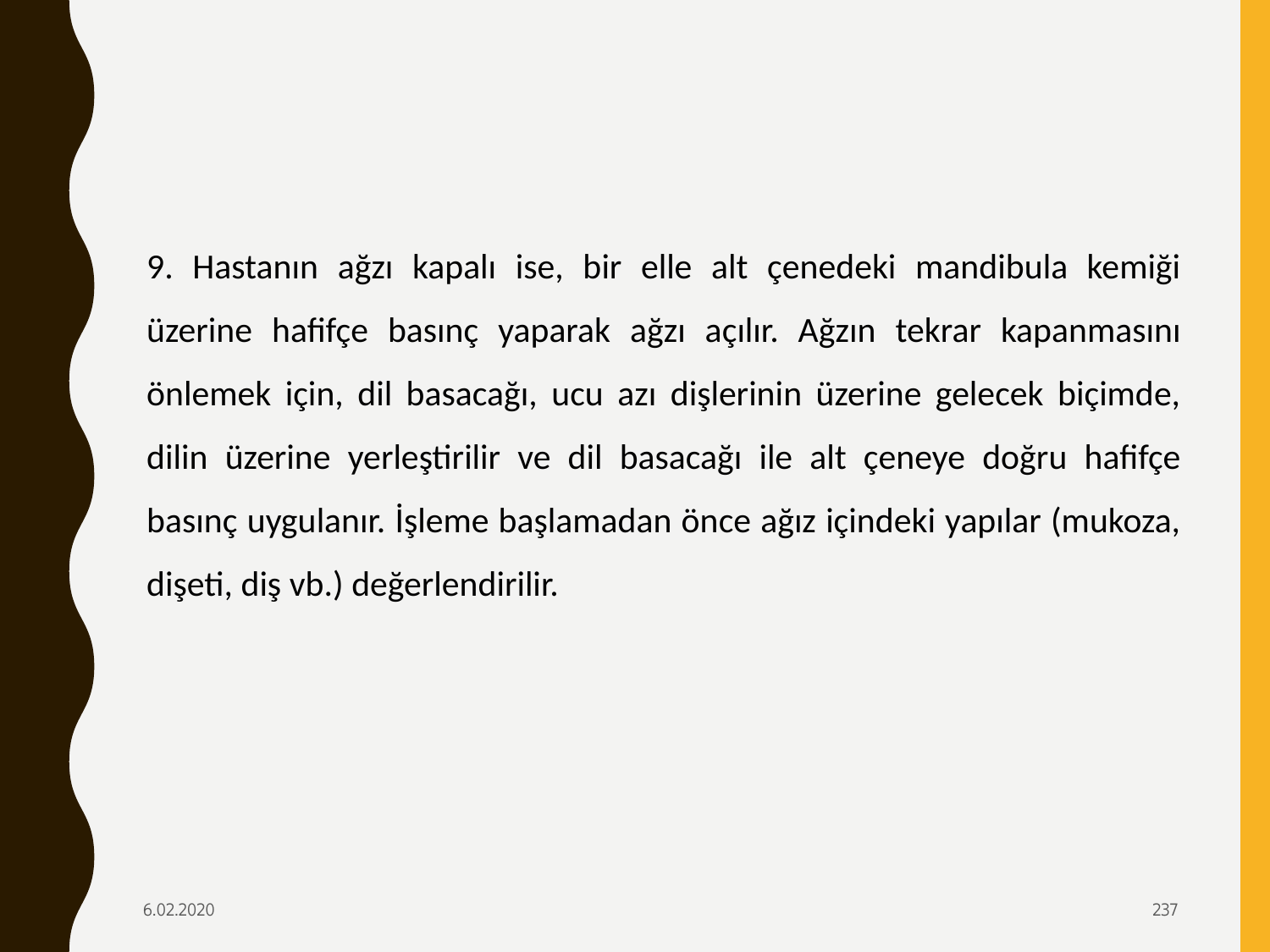

9. Hastanın ağzı kapalı ise, bir elle alt çenedeki mandibula kemiği üzerine hafifçe basınç yaparak ağzı açılır. Ağzın tekrar kapanmasını önlemek için, dil basacağı, ucu azı dişlerinin üzerine gelecek biçimde, dilin üzerine yerleştirilir ve dil basacağı ile alt çeneye doğru hafifçe basınç uygulanır. İşleme başlamadan önce ağız içindeki yapılar (mukoza, dişeti, diş vb.) değerlendirilir.

6.02.2020
237